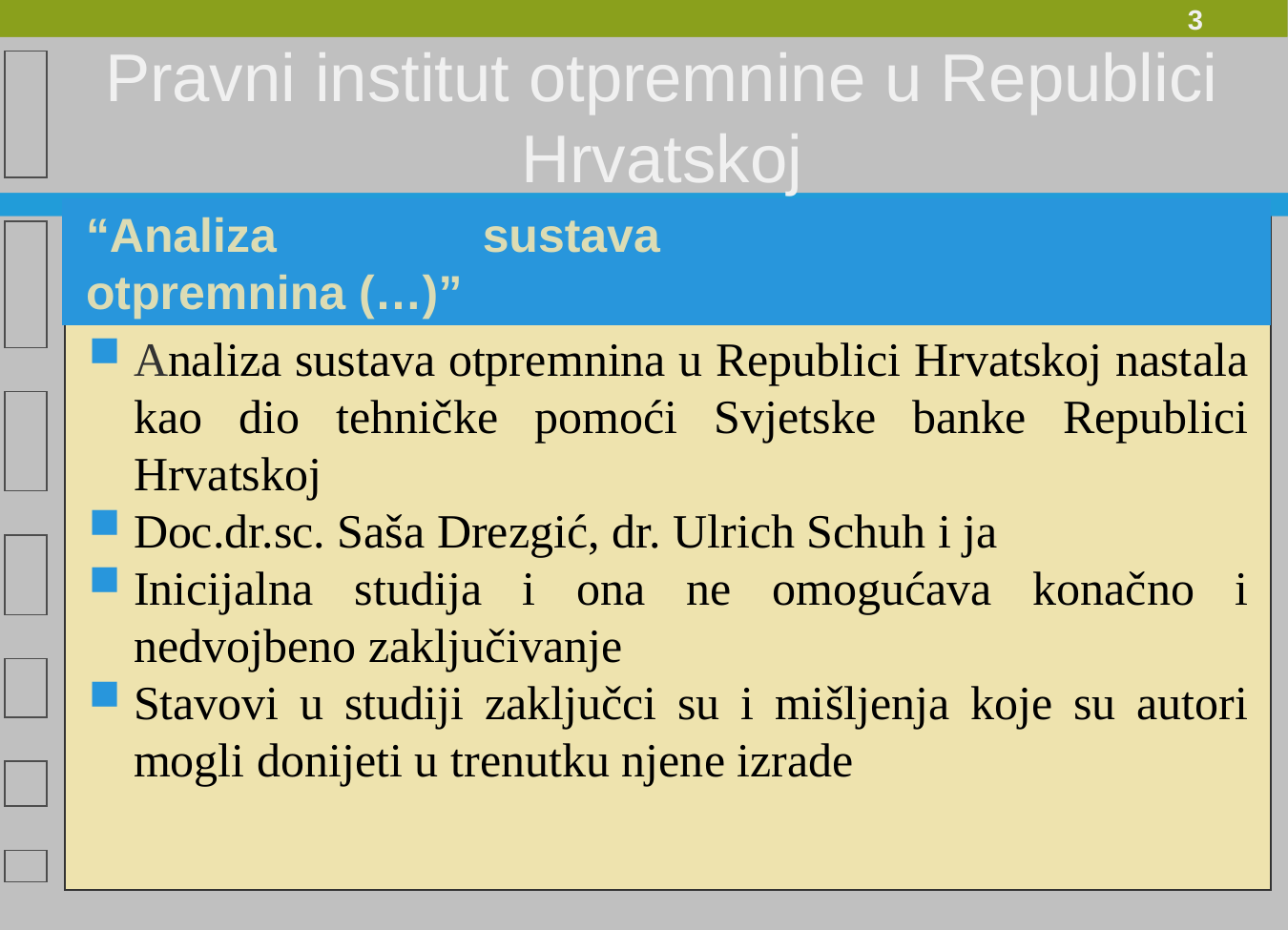

Pravni institut otpremnine u Republici Hrvatskoj

“Analiza sustava otpremnina (…)”
Analiza sustava otpremnina u Republici Hrvatskoj nastala kao dio tehničke pomoći Svjetske banke Republici Hrvatskoj
Doc.dr.sc. Saša Drezgić, dr. Ulrich Schuh i ja
Inicijalna studija i ona ne omogućava konačno i nedvojbeno zaključivanje
Stavovi u studiji zaključci su i mišljenja koje su autori mogli donijeti u trenutku njene izrade